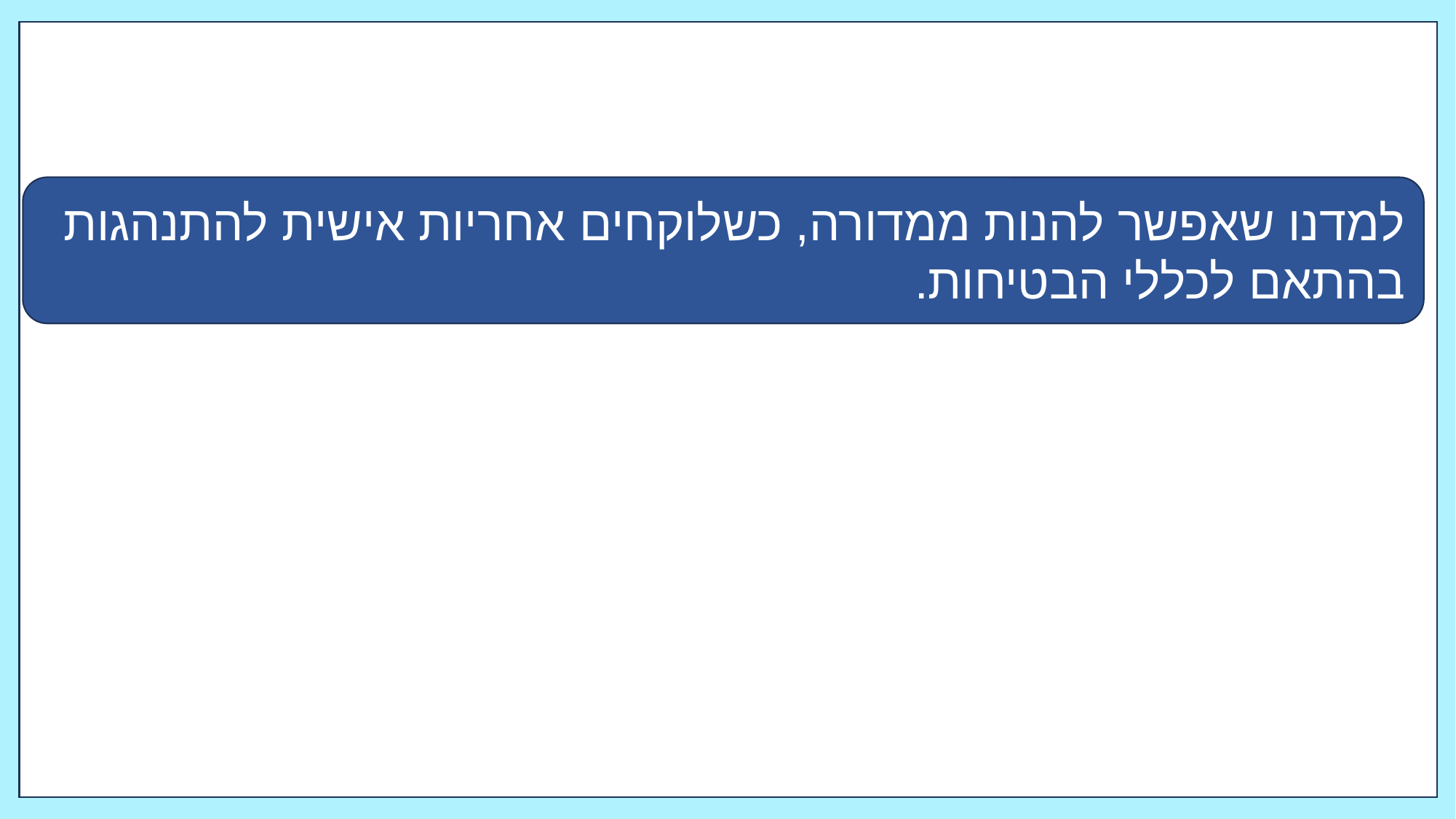

למדנו שאפשר להנות ממדורה, כשלוקחים אחריות אישית להתנהגות בהתאם לכללי הבטיחות.